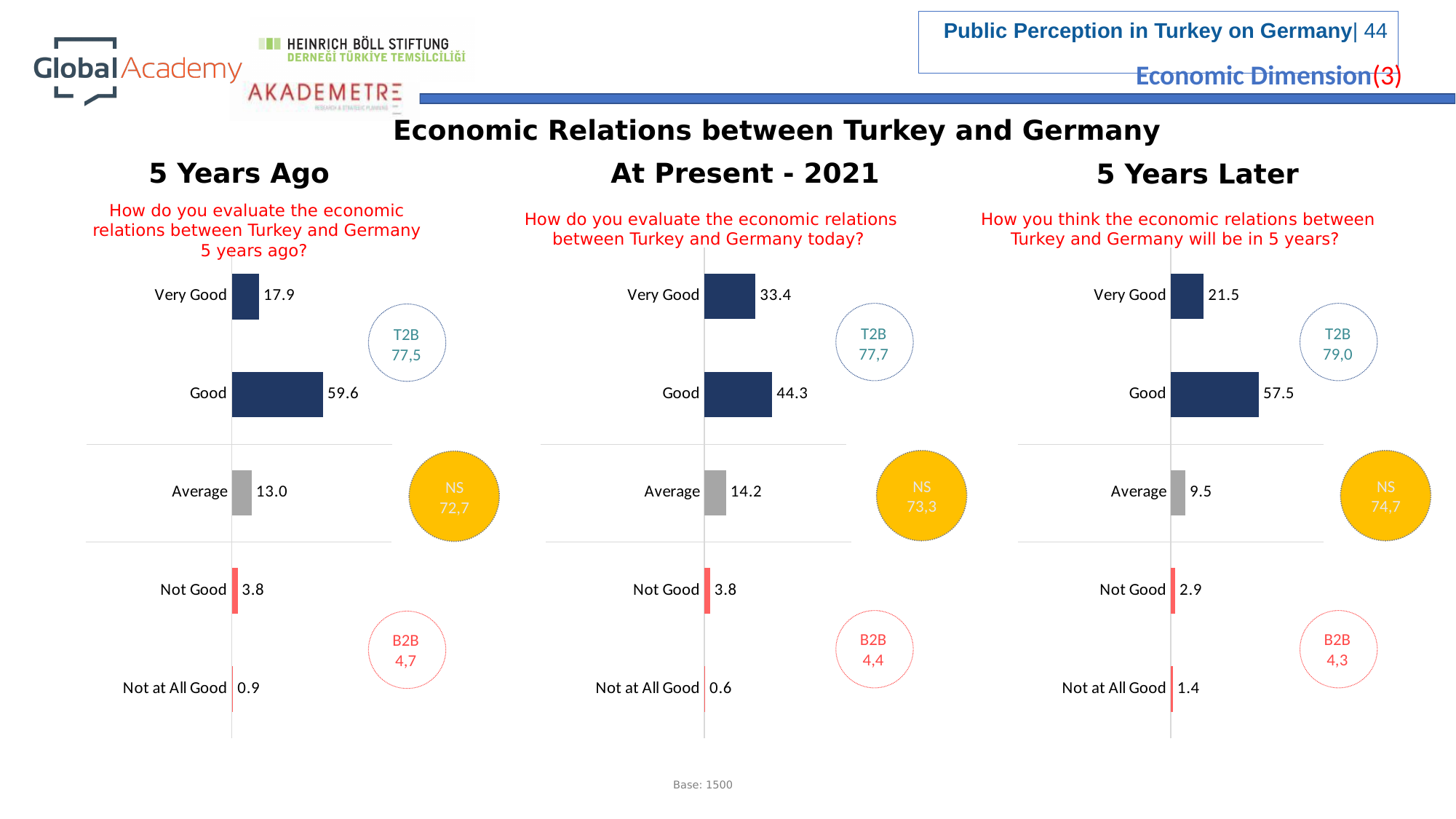

Economic Dimension(3)
Economic Relations between Turkey and Germany
At Present - 2021
5 Years Ago
5 Years Later
How do you evaluate the economic relations between Turkey and Germany 5 years ago?
How you think the economic relations between Turkey and Germany will be in 5 years?
How do you evaluate the economic relations between Turkey and Germany today?

### Chart

| Category | Series 1 |
|---|---|
| Not at All Good | 0.6 |
| Not Good | 3.8 |
| Average | 14.2 |
| Good | 44.3 |
| Very Good | 33.4 |

### Chart

| Category | Series 1 |
|---|---|
| Not at All Good | 1.4 |
| Not Good | 2.9 |
| Average | 9.5 |
| Good | 57.5 |
| Very Good | 21.5 |

### Chart

| Category | Series 1 |
|---|---|
| Not at All Good | 0.9 |
| Not Good | 3.8 |
| Average | 13.0 |
| Good | 59.6 |
| Very Good | 17.9 |

T2B
77,7
T2B
79,0
T2B
77,5

NS
73,3
NS
74,7
NS
72,7

B2B
4,4
B2B
4,3
B2B
4,7
Base: 1500